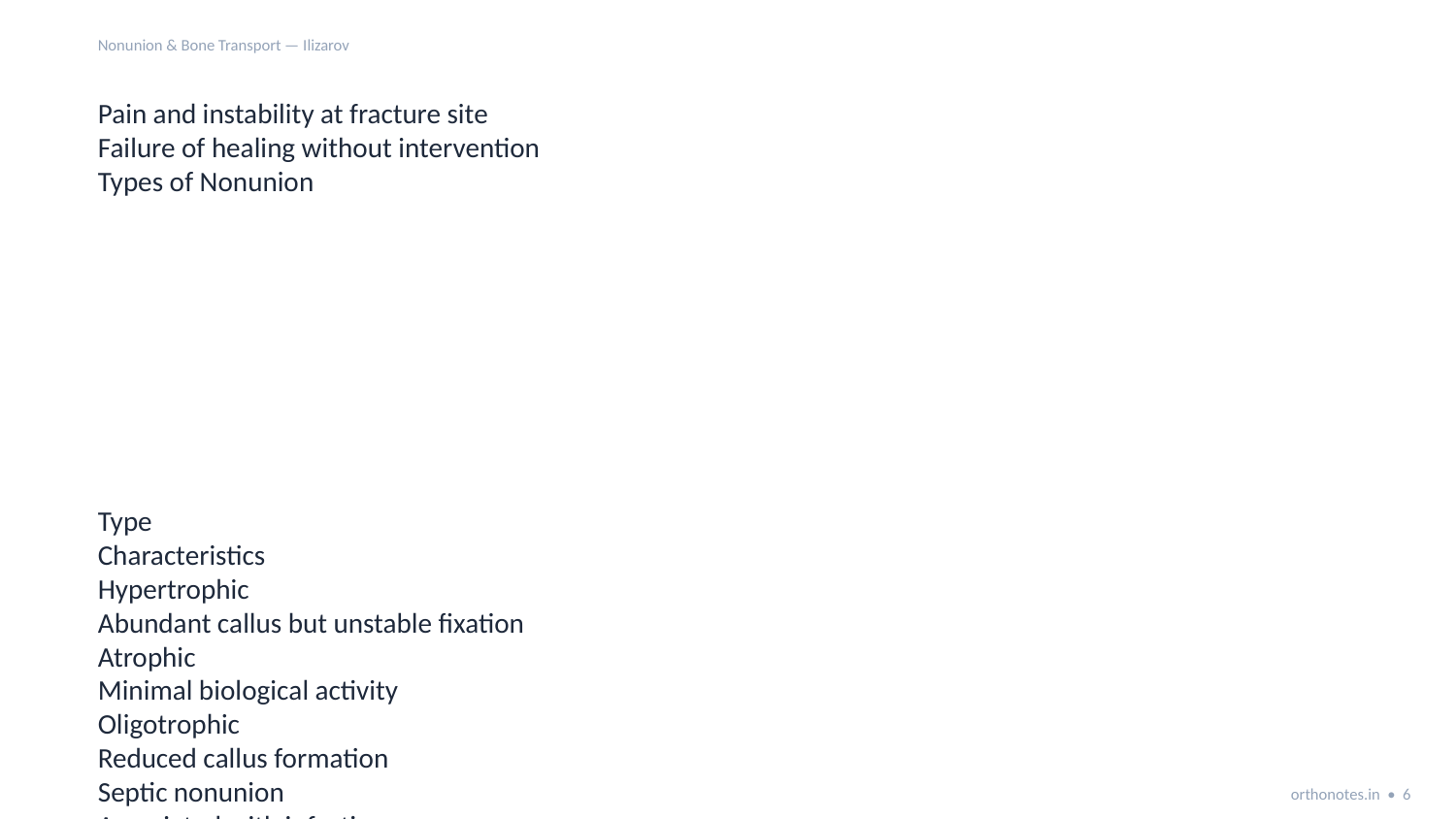

Nonunion & Bone Transport — Ilizarov
Pain and instability at fracture site
Failure of healing without intervention
Types of Nonunion
Type
Characteristics
Hypertrophic
Abundant callus but unstable fixation
Atrophic
Minimal biological activity
Oligotrophic
Reduced callus formation
Septic nonunion
Associated with infection
Causes of Nonunion
Several biological and mechanical factors contribute to the development of nonunion.
Inadequate stabilization
Infection at fracture site
orthonotes.in  •  6